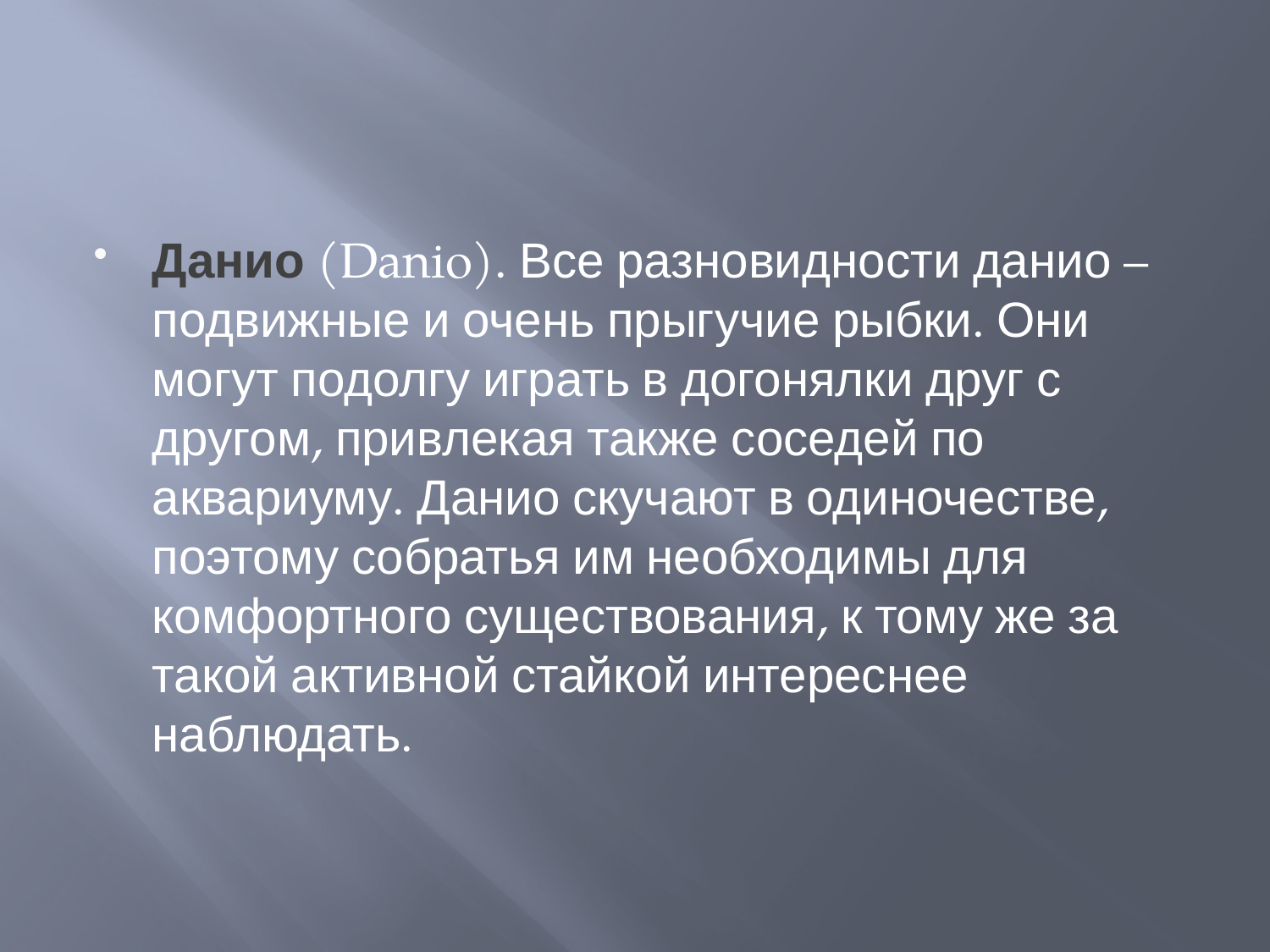

Данио (Danio). Все разновидности данио – подвижные и очень прыгучие рыбки. Они могут подолгу играть в догонялки друг с другом, привлекая также соседей по аквариуму. Данио скучают в одиночестве, поэтому собратья им необходимы для комфортного существования, к тому же за такой активной стайкой интереснее наблюдать.